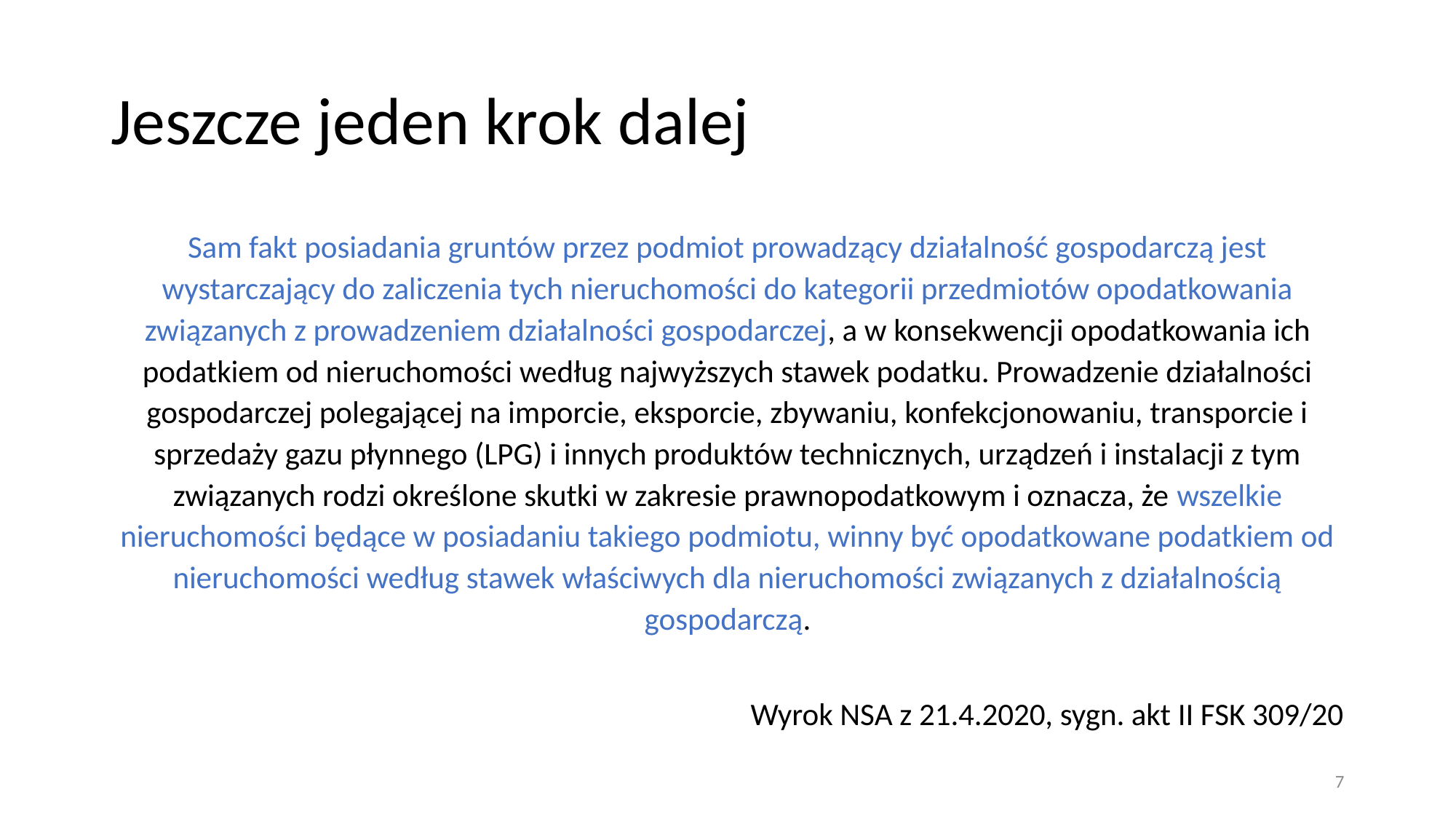

# Jeszcze jeden krok dalej
Sam fakt posiadania gruntów przez podmiot prowadzący działalność gospodarczą jest wystarczający do zaliczenia tych nieruchomości do kategorii przedmiotów opodatkowania związanych z prowadzeniem działalności gospodarczej, a w konsekwencji opodatkowania ich podatkiem od nieruchomości według najwyższych stawek podatku. Prowadzenie działalności gospodarczej polegającej na imporcie, eksporcie, zbywaniu, konfekcjonowaniu, transporcie i sprzedaży gazu płynnego (LPG) i innych produktów technicznych, urządzeń i instalacji z tym związanych rodzi określone skutki w zakresie prawnopodatkowym i oznacza, że wszelkie nieruchomości będące w posiadaniu takiego podmiotu, winny być opodatkowane podatkiem od nieruchomości według stawek właściwych dla nieruchomości związanych z działalnością gospodarczą.

Wyrok NSA z 21.4.2020, sygn. akt II FSK 309/20
7